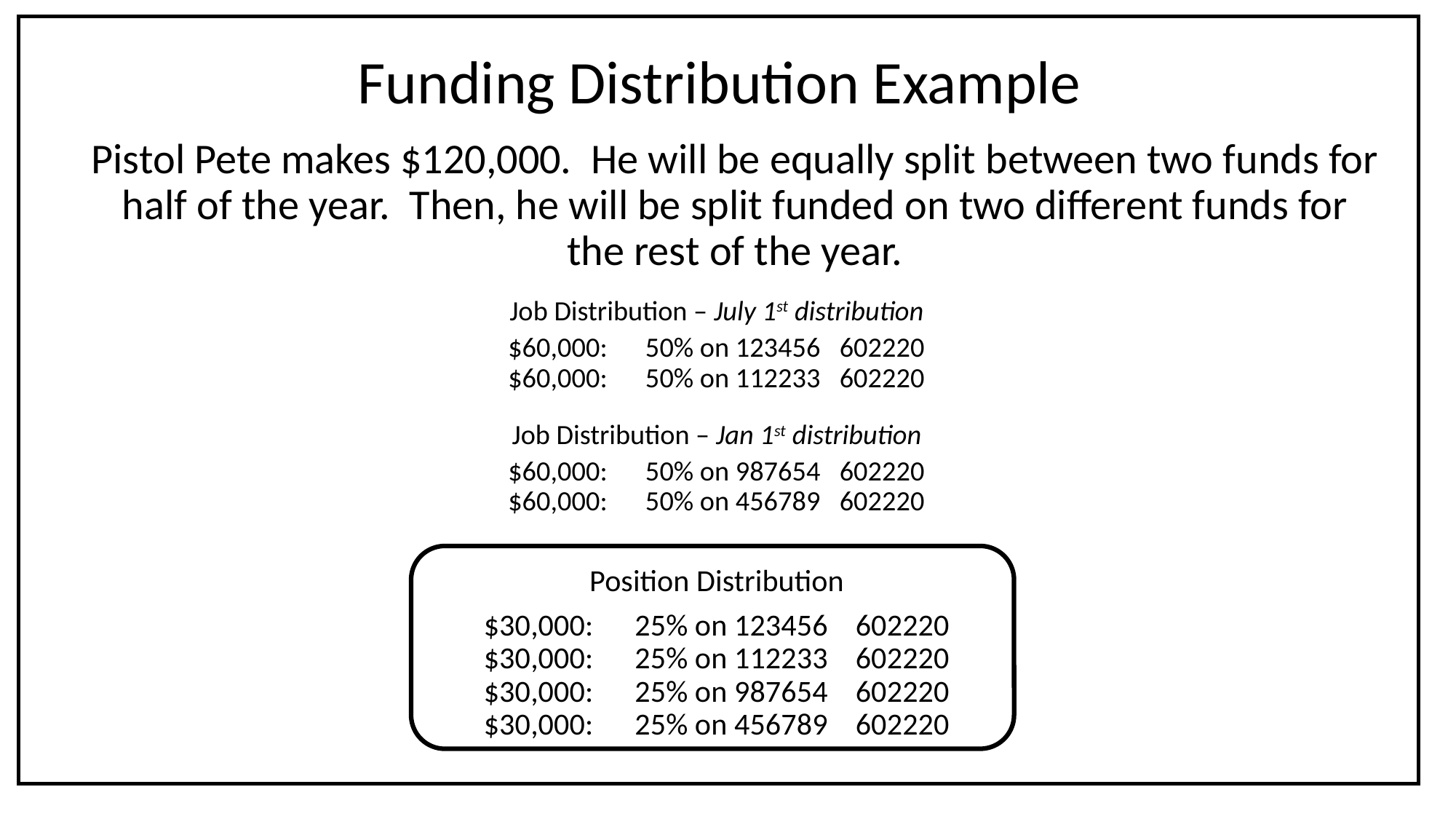

# Funding Distribution Example
Pistol Pete makes $120,000.  He will be equally split between two funds for half of the year.  Then, he will be split funded on two different funds for the rest of the year.
Job Distribution – July 1st distribution

$60,000:      50% on 123456   602220
$60,000:      50% on 112233   602220
Job Distribution – Jan 1st distribution

$60,000:      50% on 987654   602220
$60,000:      50% on 456789   602220

Position Distribution

$30,000:      25% on 123456    602220
$30,000:      25% on 112233    602220
$30,000:      25% on 987654    602220
$30,000:      25% on 456789    602220